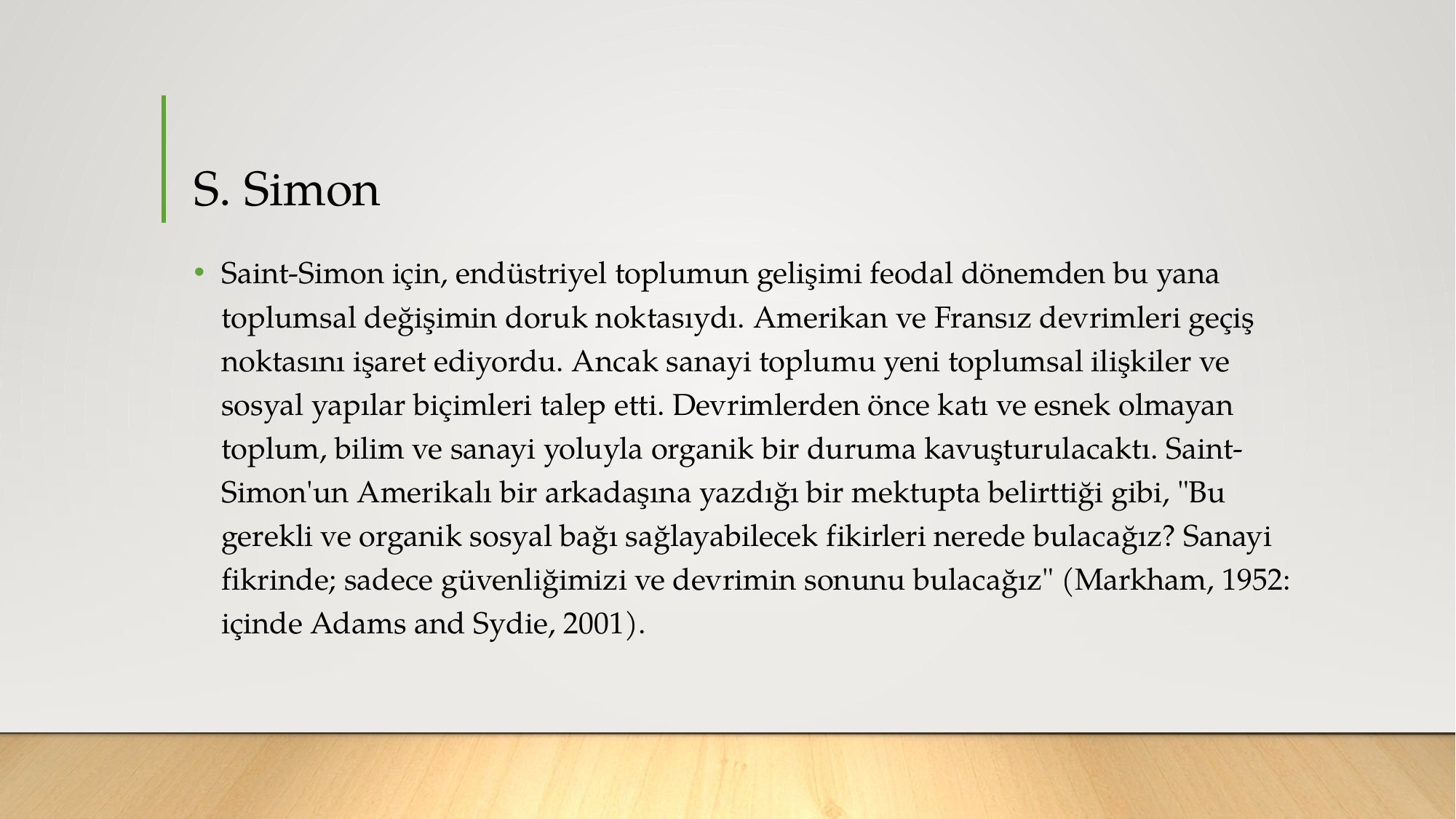

# S. Simon
Saint-Simon için, endüstriyel toplumun gelişimi feodal dönemden bu yana toplumsal değişimin doruk noktasıydı. Amerikan ve Fransız devrimleri geçiş noktasını işaret ediyordu. Ancak sanayi toplumu yeni toplumsal ilişkiler ve sosyal yapılar biçimleri talep etti. Devrimlerden önce katı ve esnek olmayan toplum, bilim ve sanayi yoluyla organik bir duruma kavuşturulacaktı. Saint-Simon'un Amerikalı bir arkadaşına yazdığı bir mektupta belirttiği gibi, "Bu gerekli ve organik sosyal bağı sağlayabilecek fikirleri nerede bulacağız? Sanayi fikrinde; sadece güvenliğimizi ve devrimin sonunu bulacağız" (Markham, 1952: içinde Adams and Sydie, 2001).